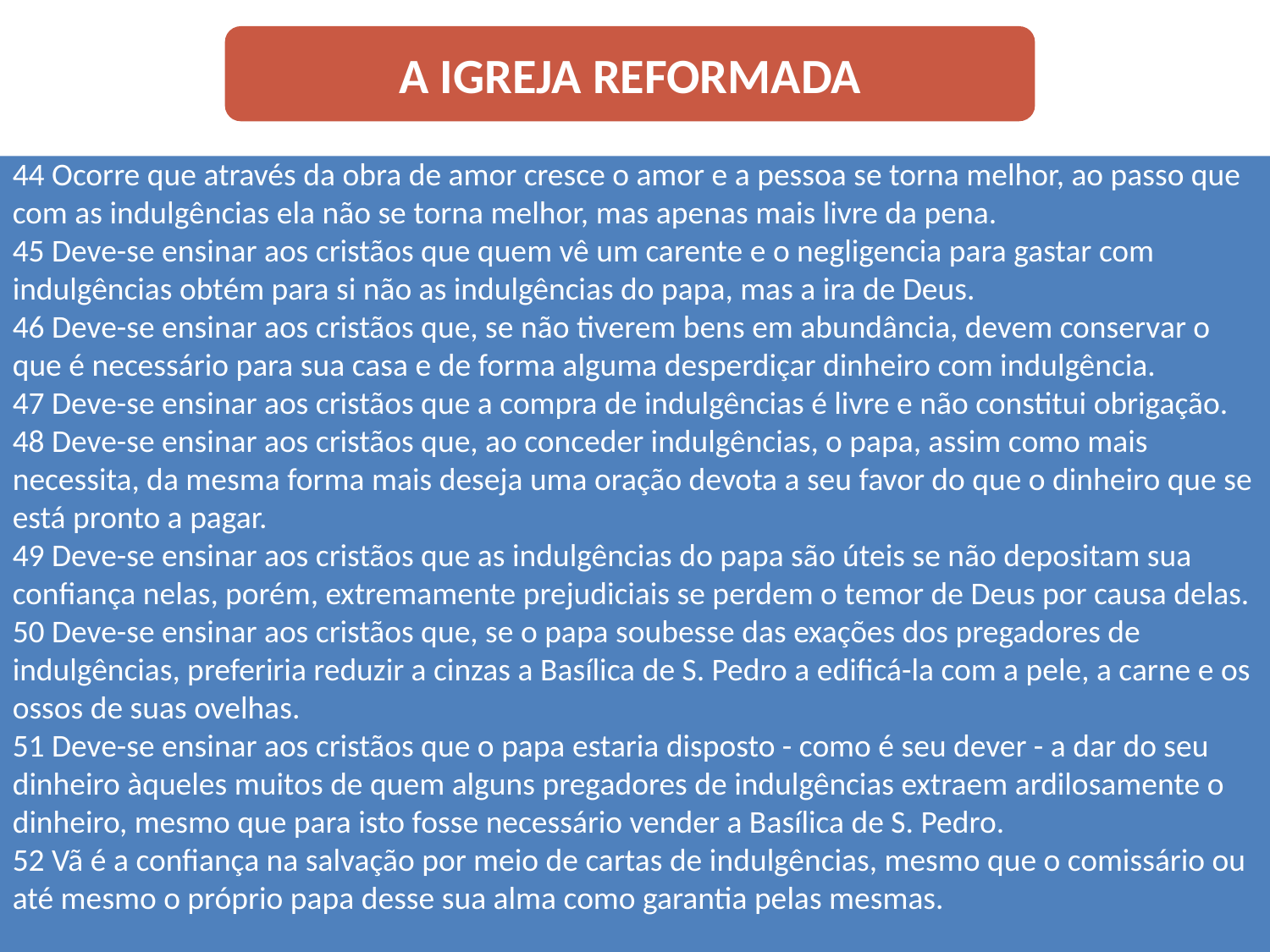

A IGREJA REFORMADA
44 Ocorre que através da obra de amor cresce o amor e a pessoa se torna melhor, ao passo que com as indulgências ela não se torna melhor, mas apenas mais livre da pena.
45 Deve-se ensinar aos cristãos que quem vê um carente e o negligencia para gastar com indulgências obtém para si não as indulgências do papa, mas a ira de Deus.
46 Deve-se ensinar aos cristãos que, se não tiverem bens em abundância, devem conservar o que é necessário para sua casa e de forma alguma desperdiçar dinheiro com indulgência.
47 Deve-se ensinar aos cristãos que a compra de indulgências é livre e não constitui obrigação.
48 Deve-se ensinar aos cristãos que, ao conceder indulgências, o papa, assim como mais necessita, da mesma forma mais deseja uma oração devota a seu favor do que o dinheiro que se está pronto a pagar.
49 Deve-se ensinar aos cristãos que as indulgências do papa são úteis se não depositam sua confiança nelas, porém, extremamente prejudiciais se perdem o temor de Deus por causa delas.
50 Deve-se ensinar aos cristãos que, se o papa soubesse das exações dos pregadores de indulgências, preferiria reduzir a cinzas a Basílica de S. Pedro a edificá-la com a pele, a carne e os ossos de suas ovelhas.
51 Deve-se ensinar aos cristãos que o papa estaria disposto - como é seu dever - a dar do seu dinheiro àqueles muitos de quem alguns pregadores de indulgências extraem ardilosamente o dinheiro, mesmo que para isto fosse necessário vender a Basílica de S. Pedro.
52 Vã é a confiança na salvação por meio de cartas de indulgências, mesmo que o comissário ou até mesmo o próprio papa desse sua alma como garantia pelas mesmas.